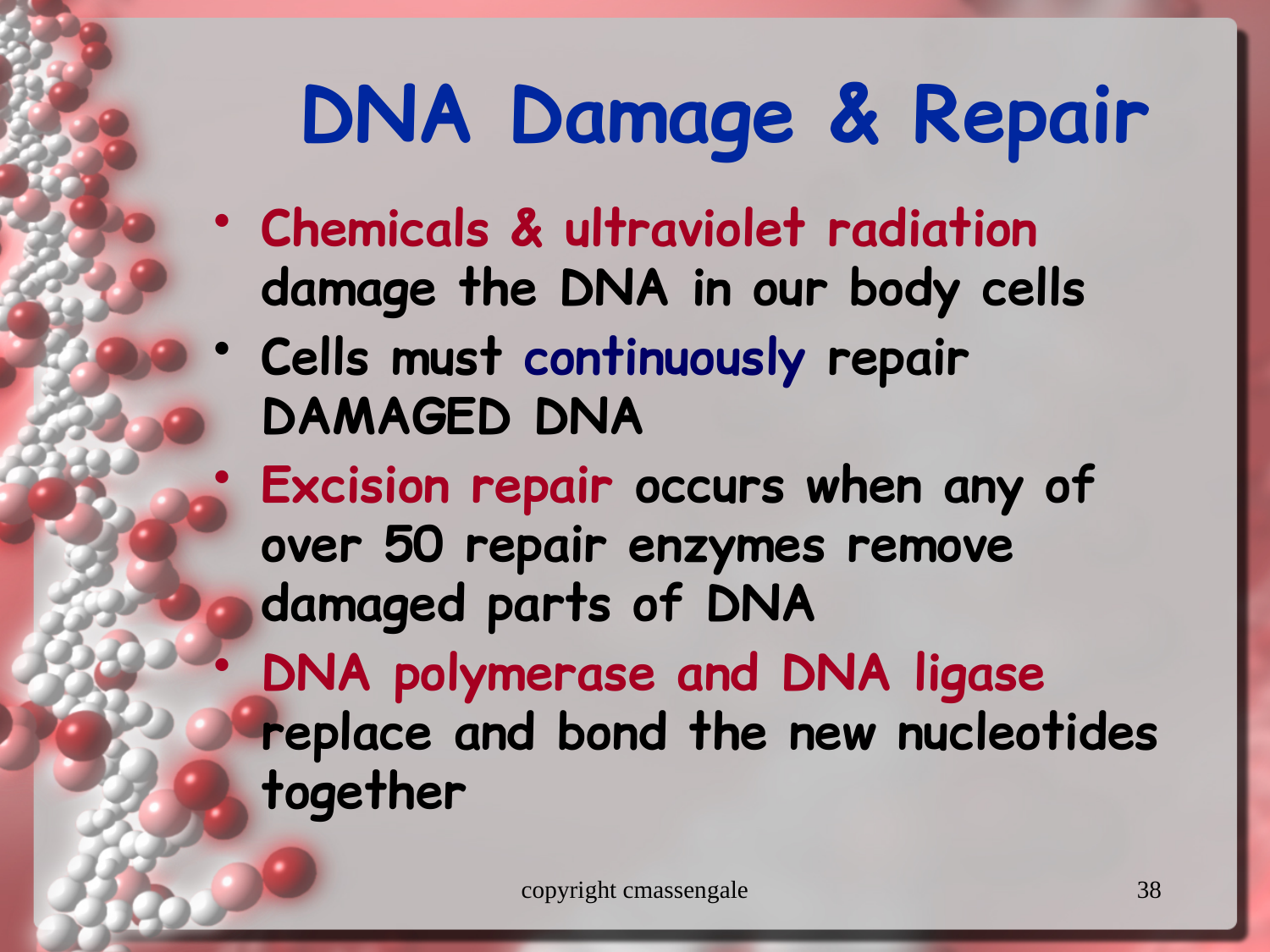

# DNA Damage & Repair
Chemicals & ultraviolet radiation damage the DNA in our body cells
Cells must continuously repair DAMAGED DNA
Excision repair occurs when any of over 50 repair enzymes remove damaged parts of DNA
DNA polymerase and DNA ligase replace and bond the new nucleotides together
copyright cmassengale
38